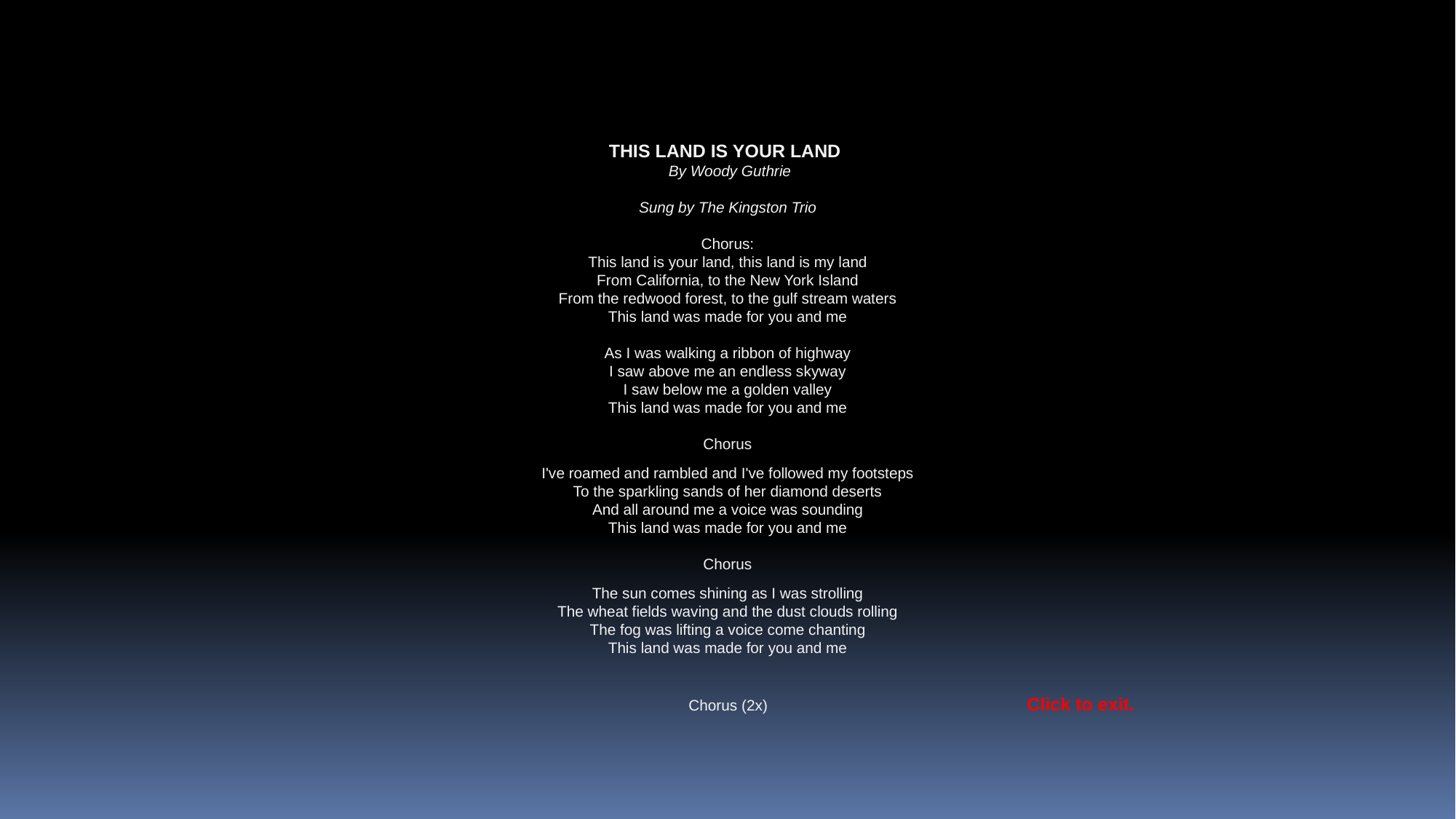

THIS LAND IS YOUR LAND
 By Woody Guthrie

Sung by The Kingston Trio

Chorus:
This land is your land, this land is my land
From California, to the New York Island
From the redwood forest, to the gulf stream waters
This land was made for you and me

As I was walking a ribbon of highway
I saw above me an endless skyway
I saw below me a golden valley
This land was made for you and me

Chorus

I've roamed and rambled and I've followed my footsteps
To the sparkling sands of her diamond deserts
And all around me a voice was sounding
This land was made for you and me

Chorus

The sun comes shining as I was strolling
The wheat fields waving and the dust clouds rolling
The fog was lifting a voice come chanting
This land was made for you and me

                                                                                        Chorus (2x)                                                              Click to exit.